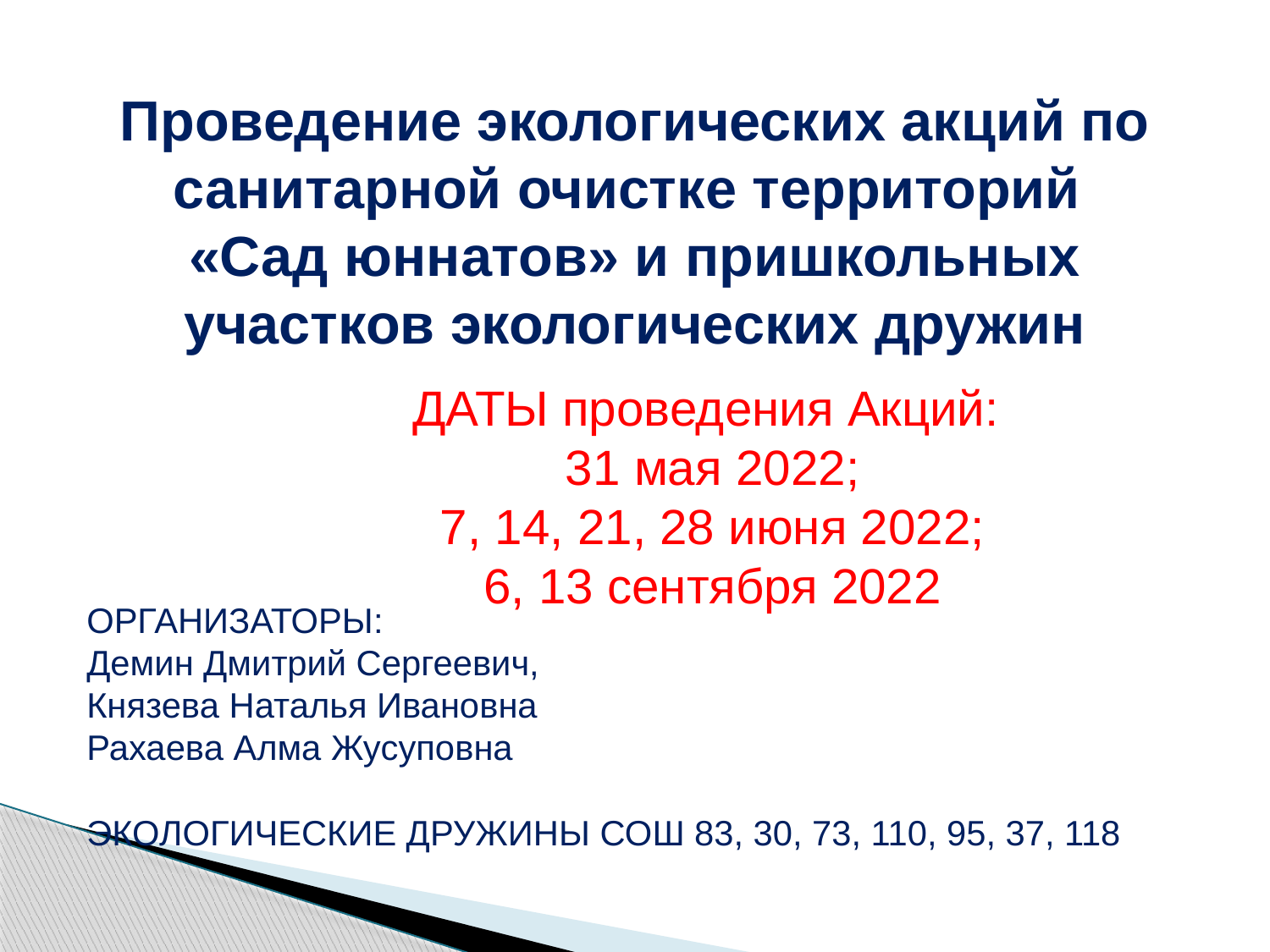

# Проведение экологических акций по санитарной очистке территорий «Сад юннатов» и пришкольных участков экологических дружин
ДАТЫ проведения Акций:
31 мая 2022;
7, 14, 21, 28 июня 2022;
6, 13 сентября 2022
ОРГАНИЗАТОРЫ:
Демин Дмитрий Сергеевич,
Князева Наталья Ивановна
Рахаева Алма Жусуповна

ЭКОЛОГИЧЕСКИЕ ДРУЖИНЫ СОШ 83, 30, 73, 110, 95, 37, 118